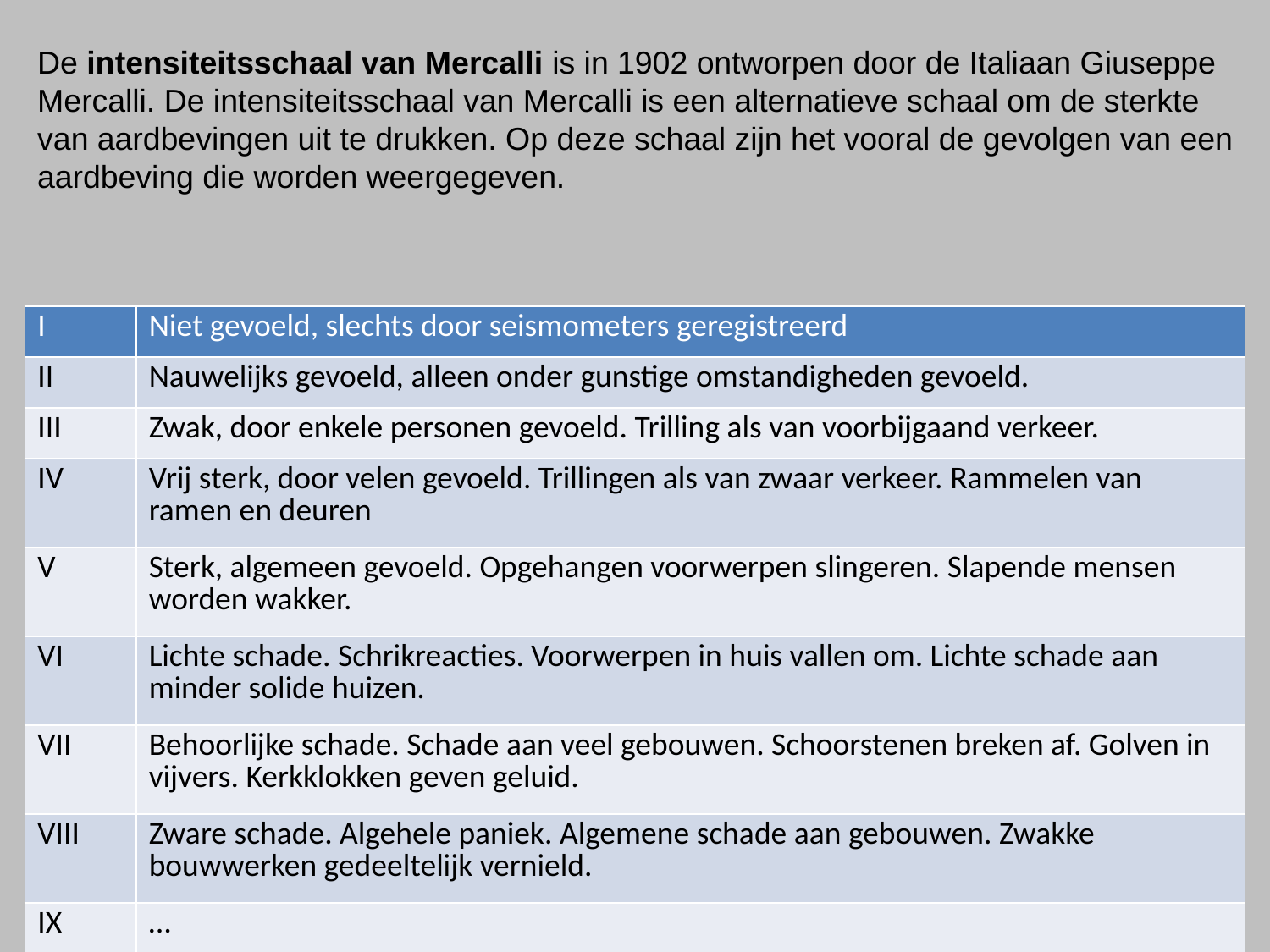

De intensiteitsschaal van Mercalli is in 1902 ontworpen door de Italiaan Giuseppe Mercalli. De intensiteitsschaal van Mercalli is een alternatieve schaal om de sterkte van aardbevingen uit te drukken. Op deze schaal zijn het vooral de gevolgen van een aardbeving die worden weergegeven.
| I | Niet gevoeld, slechts door seismometers geregistreerd |
| --- | --- |
| II | Nauwelijks gevoeld, alleen onder gunstige omstandigheden gevoeld. |
| III | Zwak, door enkele personen gevoeld. Trilling als van voorbijgaand verkeer. |
| IV | Vrij sterk, door velen gevoeld. Trillingen als van zwaar verkeer. Rammelen van ramen en deuren |
| V | Sterk, algemeen gevoeld. Opgehangen voorwerpen slingeren. Slapende mensen worden wakker. |
| VI | Lichte schade. Schrikreacties. Voorwerpen in huis vallen om. Lichte schade aan minder solide huizen. |
| VII | Behoorlijke schade. Schade aan veel gebouwen. Schoorstenen breken af. Golven in vijvers. Kerkklokken geven geluid. |
| VIII | Zware schade. Algehele paniek. Algemene schade aan gebouwen. Zwakke bouwwerken gedeeltelijk vernield. |
| IX | … |
|  |  |
|  |  |
|  |  |